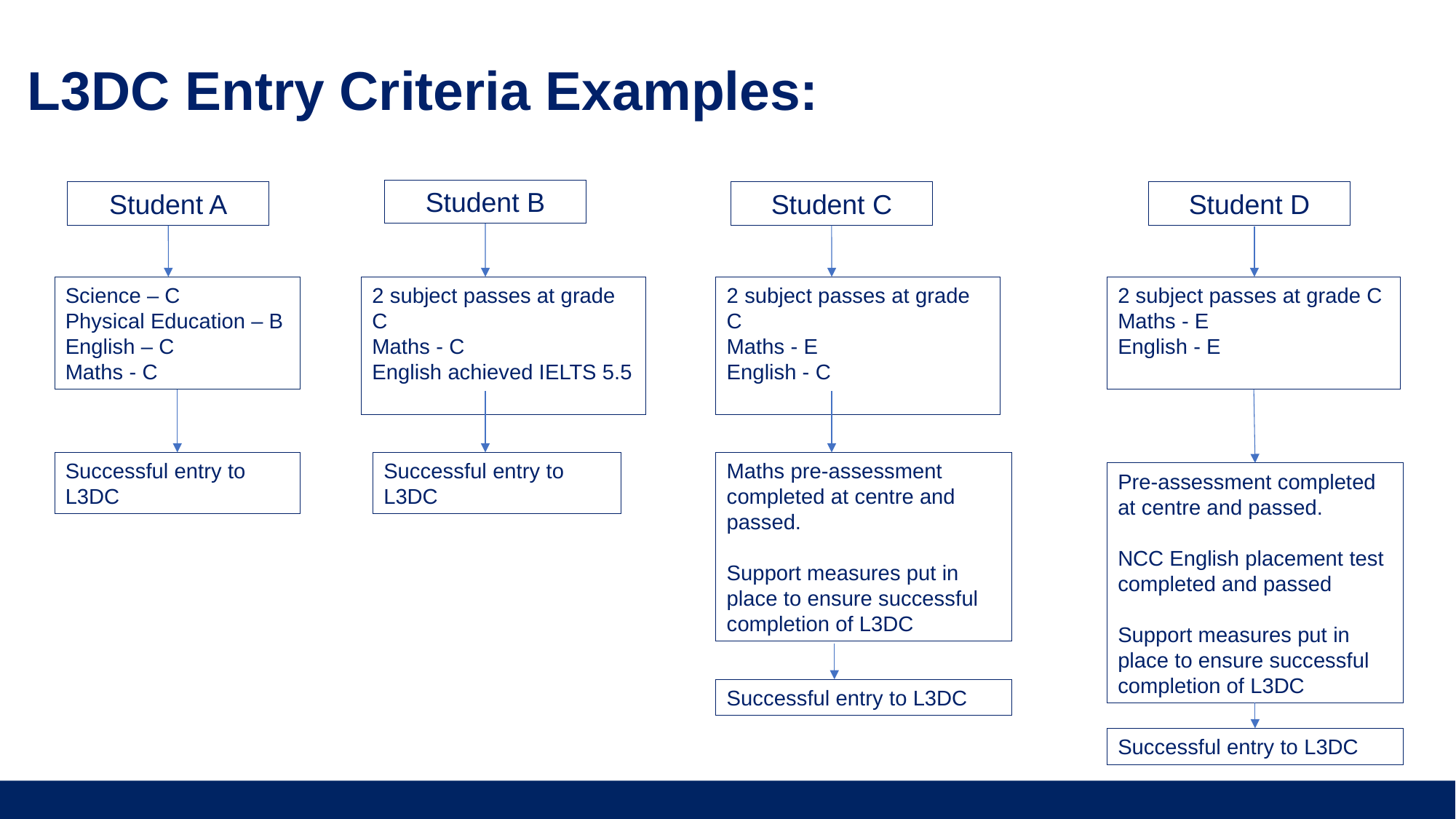

L3DC Entry Criteria Examples:
Student B
Student A
Student C
Student D
2 subject passes at grade C
Maths - E
English - E

2 subject passes at grade C
Maths - E
English - C

Science – C
Physical Education – B
English – C
Maths - C
2 subject passes at grade C
Maths - C
English achieved IELTS 5.5

Successful entry to L3DC
Maths pre-assessment completed at centre and passed.

Support measures put in place to ensure successful completion of L3DC
Successful entry to L3DC
Pre-assessment completed at centre and passed.

NCC English placement test completed and passed

Support measures put in place to ensure successful completion of L3DC
Successful entry to L3DC
Successful entry to L3DC